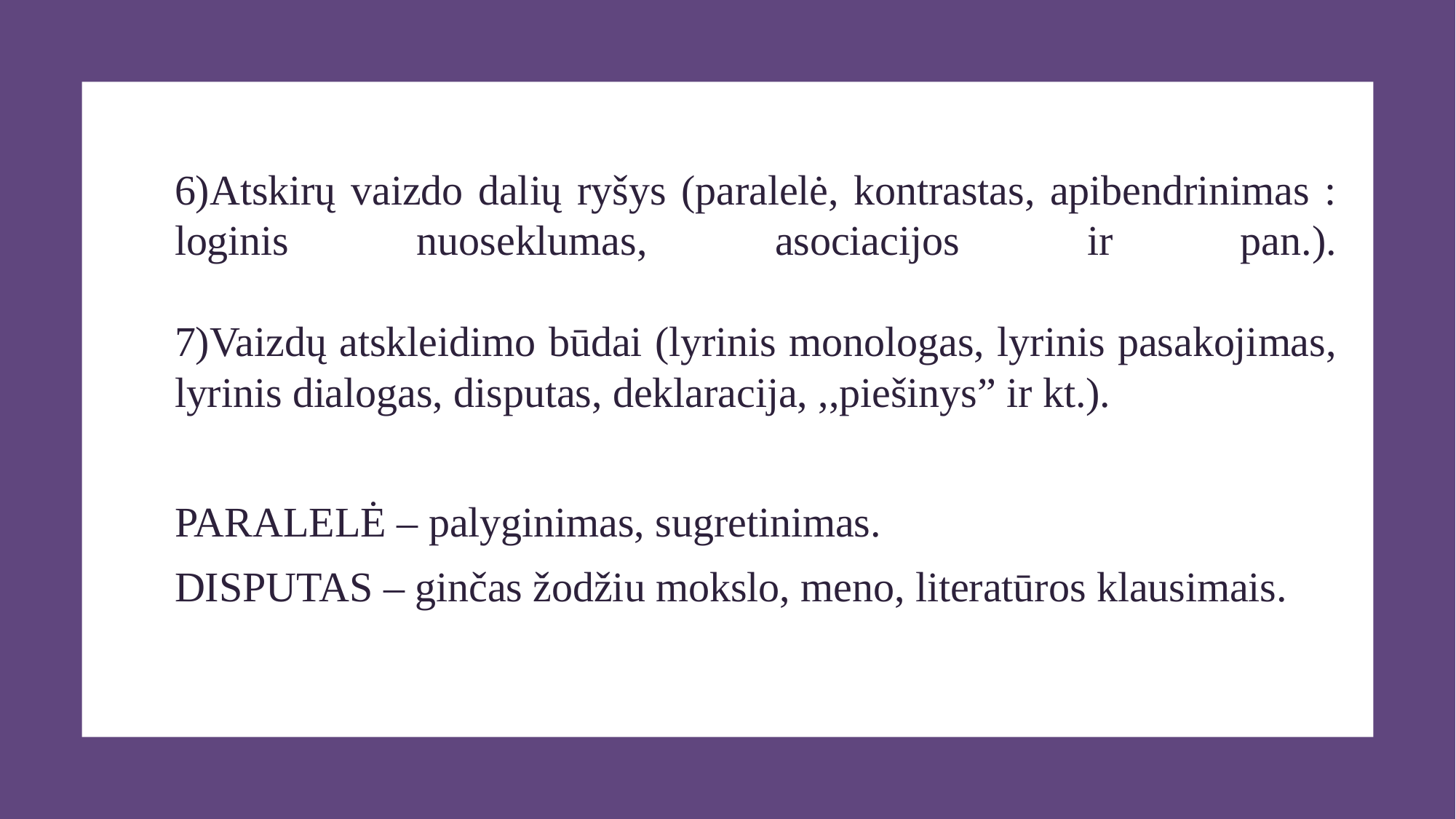

6)Atskirų vaizdo dalių ryšys (paralelė, kontrastas, apibendrinimas : loginis nuoseklumas, asociacijos ir pan.).
7)Vaizdų atskleidimo būdai (lyrinis monologas, lyrinis pasakojimas, lyrinis dialogas, disputas, deklaracija, ,,piešinys” ir kt.).

PARALELĖ – palyginimas, sugretinimas.
DISPUTAS – ginčas žodžiu mokslo, meno, literatūros klausimais.